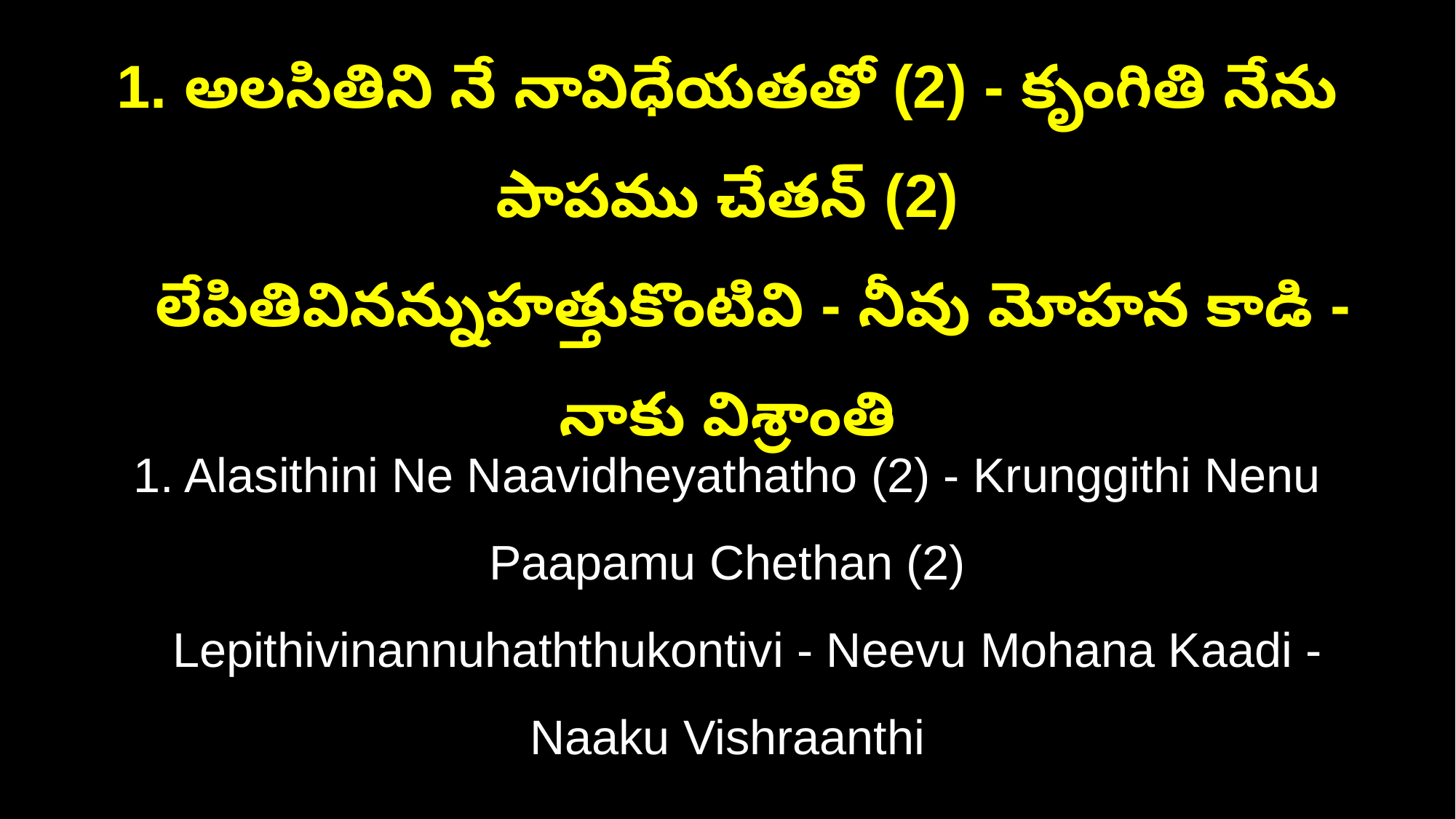

1. అలసితిని నే నావిధేయతతో (2) - కృంగితి నేను పాపము చేతన్ (2)
   లేపితివినన్నుహత్తుకొంటివి - నీవు మోహన కాడి - నాకు విశ్రాంతి
1. Alasithini Ne Naavidheyathatho (2) - Krunggithi Nenu Paapamu Chethan (2)
   Lepithivinannuhaththukontivi - Neevu Mohana Kaadi - Naaku Vishraanthi